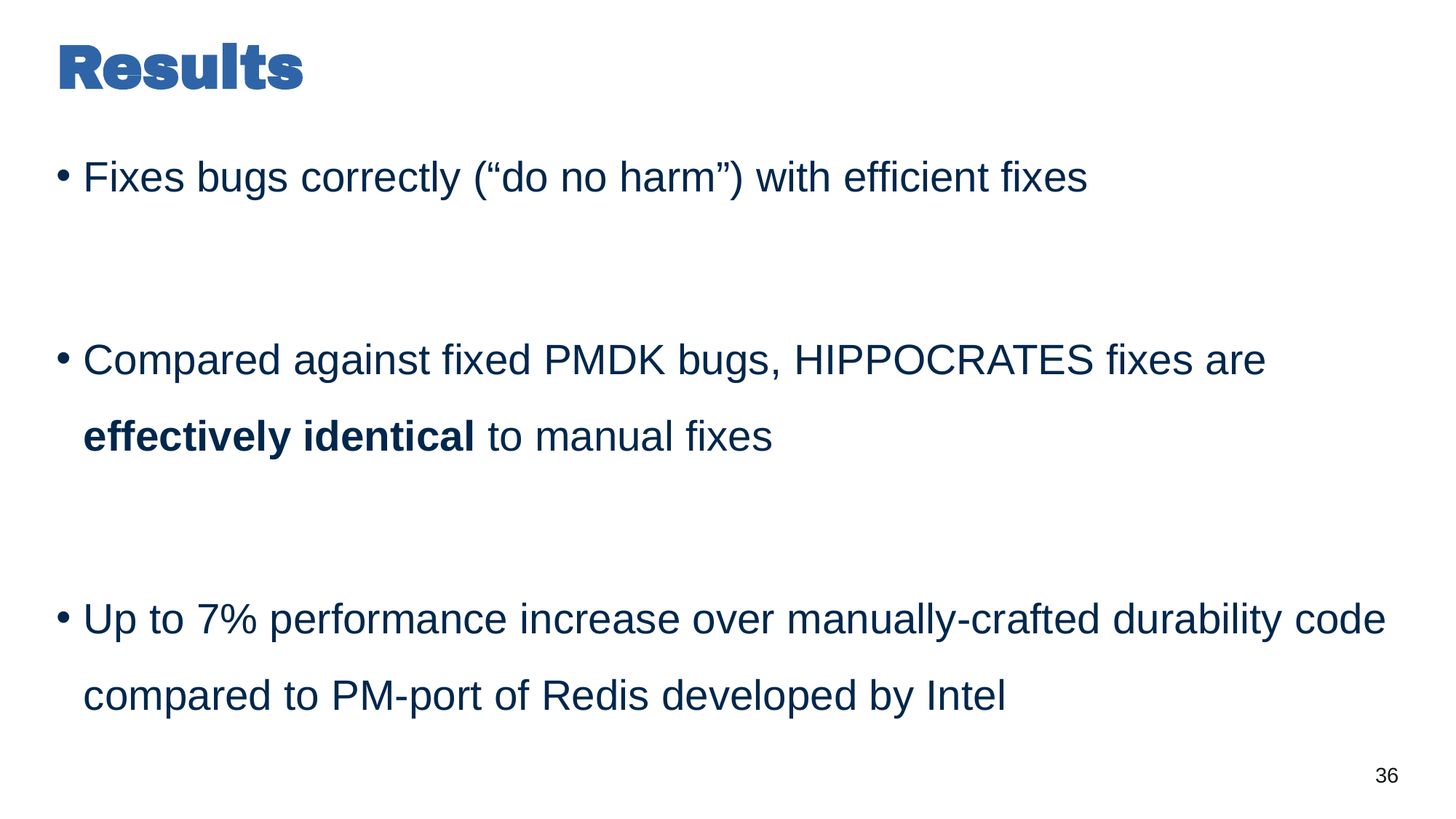

# Results
Fixes bugs correctly (“do no harm”) with efficient fixes

Compared against fixed PMDK bugs, Hippocrates fixes are effectively identical to manual fixes

Up to 7% performance increase over manually-crafted durability code compared to PM-port of Redis developed by Intel

36